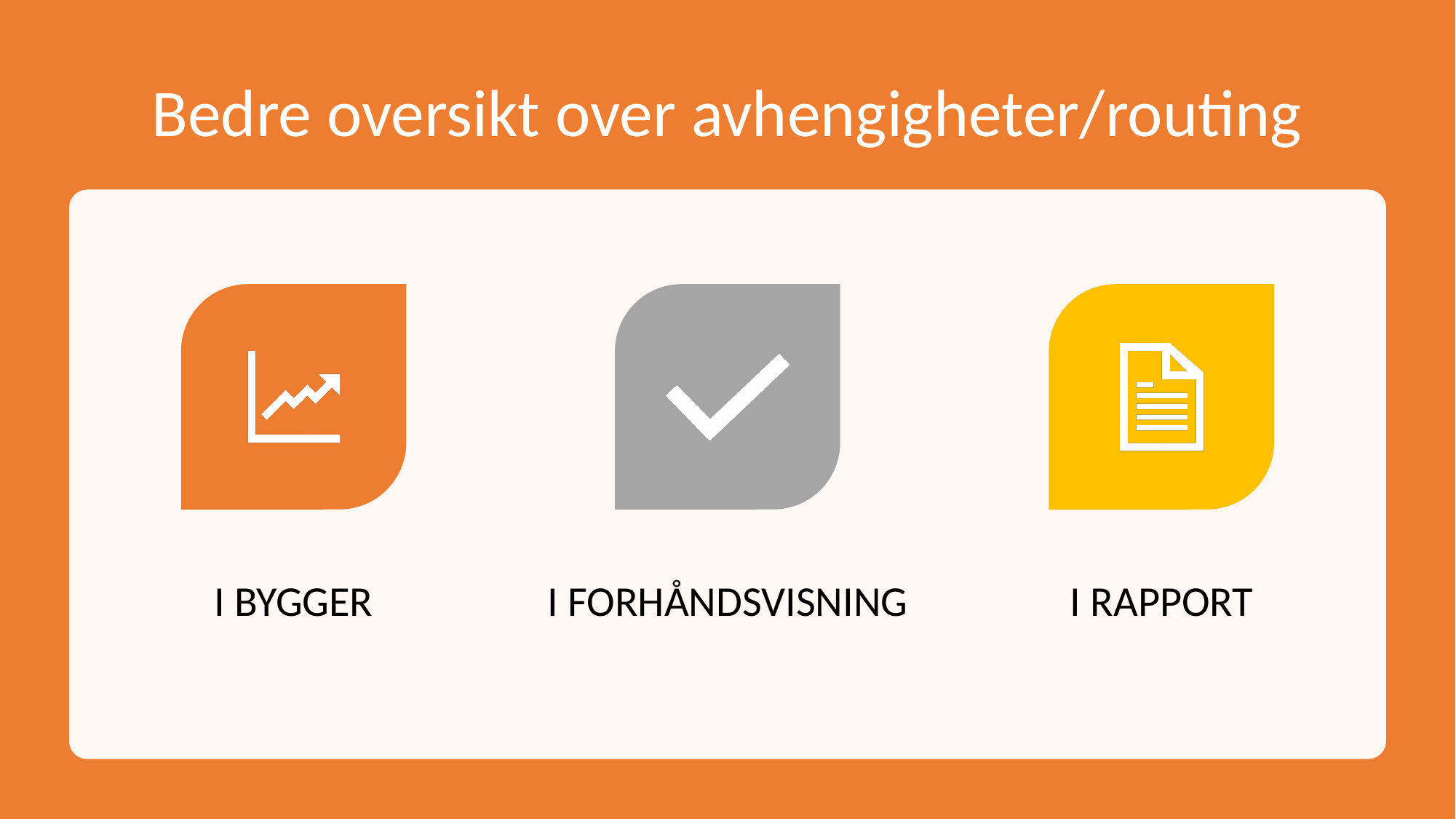

# Bedre oversikt over avhengigheter/routing

I bygger
I forhåndsvisning
I rapport